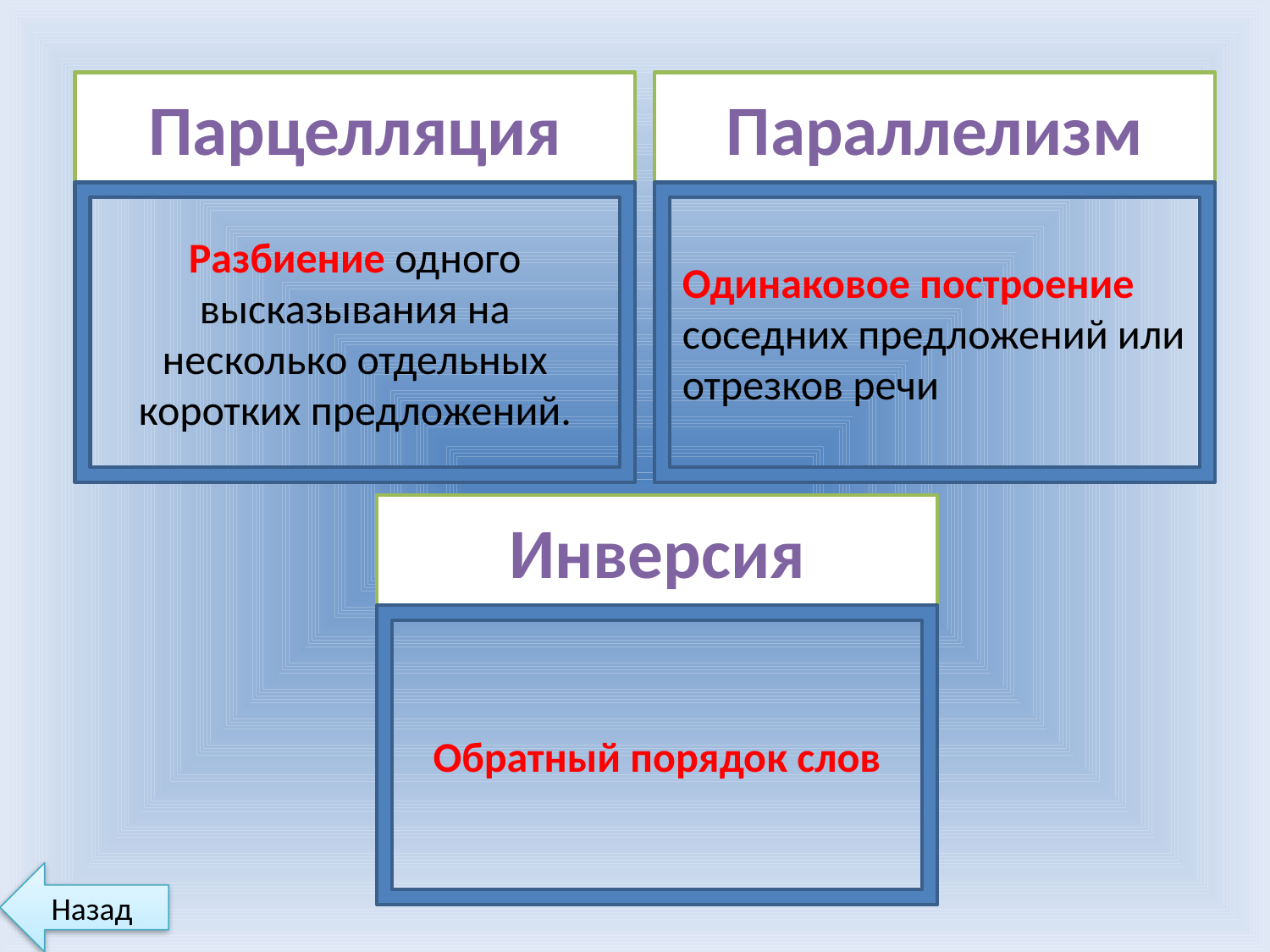

Парцелляция
Параллелизм
Разбиение одного высказывания на несколько отдельных коротких предложений.
Одинаковое построение соседних предложений или отрезков речи
Инверсия
Обратный порядок слов
Назад